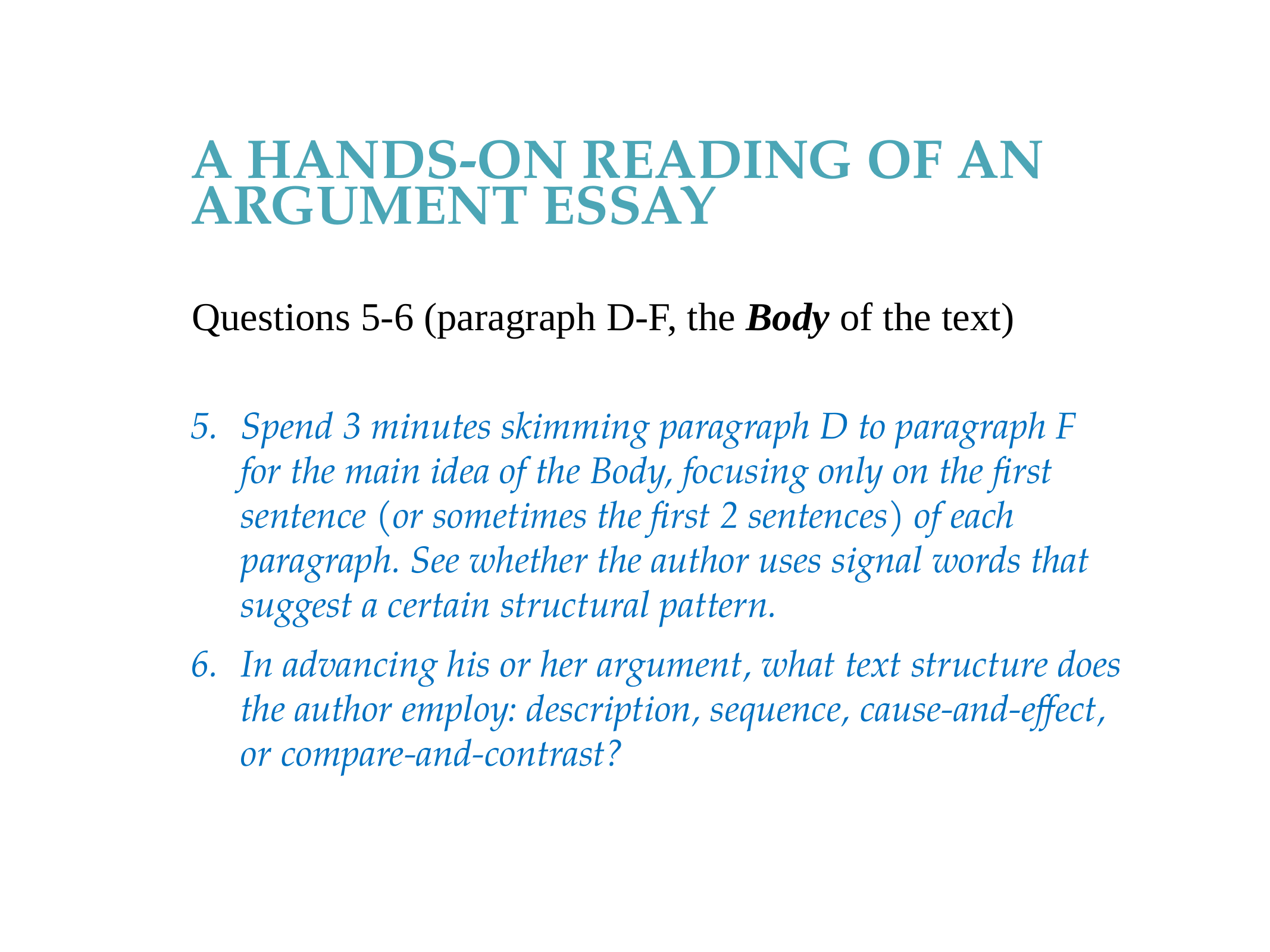

A hands-on reading of an argument essay

Questions 5-6 (paragraph D-F, the Body of the text)

Spend 3 minutes skimming paragraph D to paragraph F for the main idea of the Body, focusing only on the first sentence (or sometimes the first 2 sentences) of each paragraph. See whether the author uses signal words that suggest a certain structural pattern.
In advancing his or her argument, what text structure does the author employ: description, sequence, cause-and-effect, or compare-and-contrast?